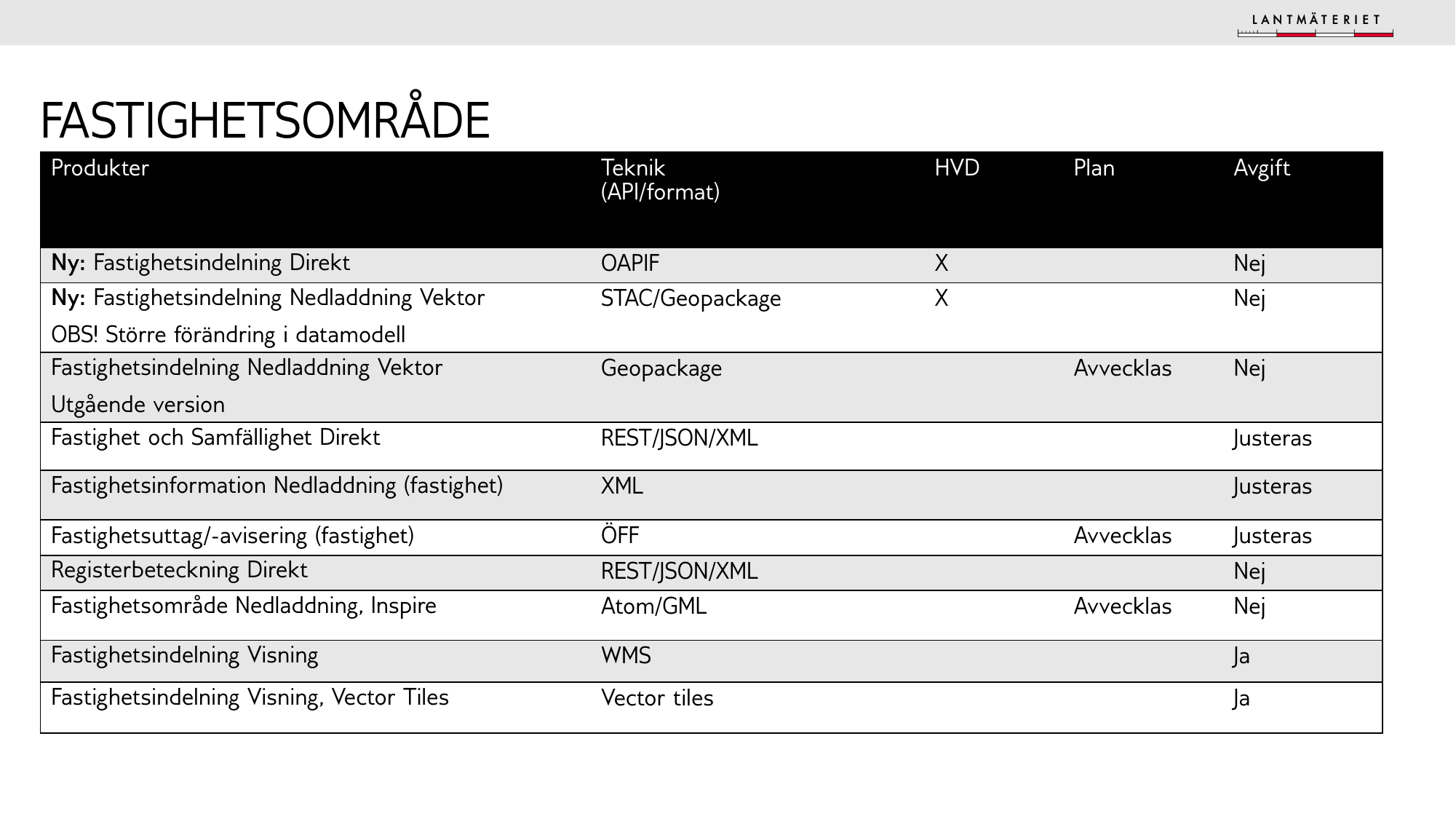

# Fastighetsområde
| Produkter | Teknik (API/format) | HVD | Plan | Avgift |
| --- | --- | --- | --- | --- |
| Ny: Fastighetsindelning Direkt | OAPIF | X |  | Nej |
| Ny: Fastighetsindelning Nedladdning Vektor OBS! Större förändring i datamodell | STAC/Geopackage | X |  | Nej |
| Fastighetsindelning Nedladdning Vektor Utgående version | Geopackage |  | Avvecklas | Nej |
| Fastighet och Samfällighet Direkt | REST/JSON/XML |  |  | Justeras |
| Fastighetsinformation Nedladdning (fastighet) | XML |  |  | Justeras |
| Fastighetsuttag/-avisering (fastighet) | ÖFF |  | Avvecklas | Justeras |
| Registerbeteckning Direkt | REST/JSON/XML |  |  | Nej |
| Fastighetsområde Nedladdning, Inspire | Atom/GML |  | Avvecklas | Nej |
| Fastighetsindelning Visning | WMS |  |  | Ja |
| Fastighetsindelning Visning, Vector Tiles | Vector tiles |  |  | Ja |